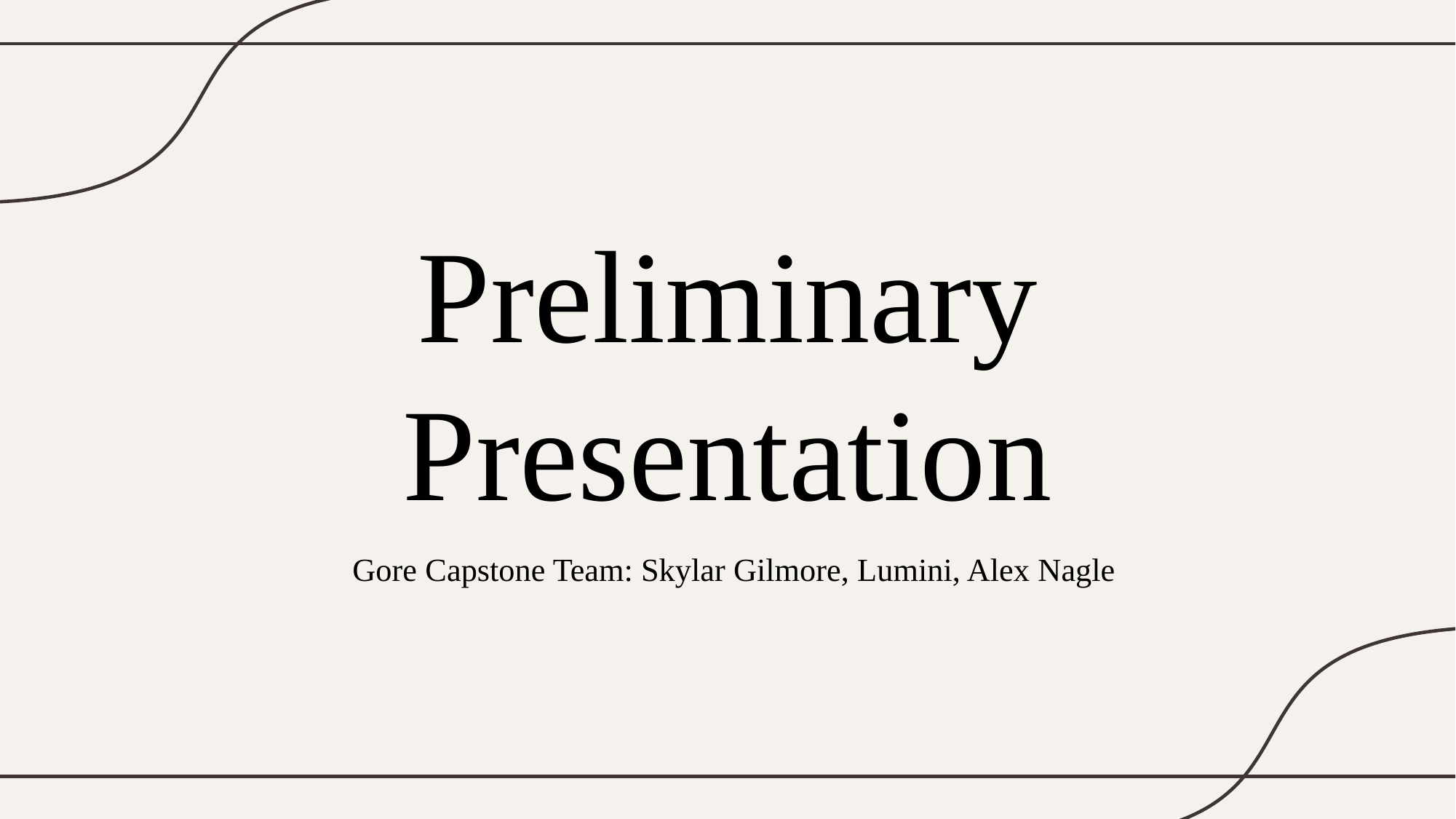

# Preliminary Presentation
Gore Capstone Team: Skylar Gilmore, Lumini, Alex Nagle